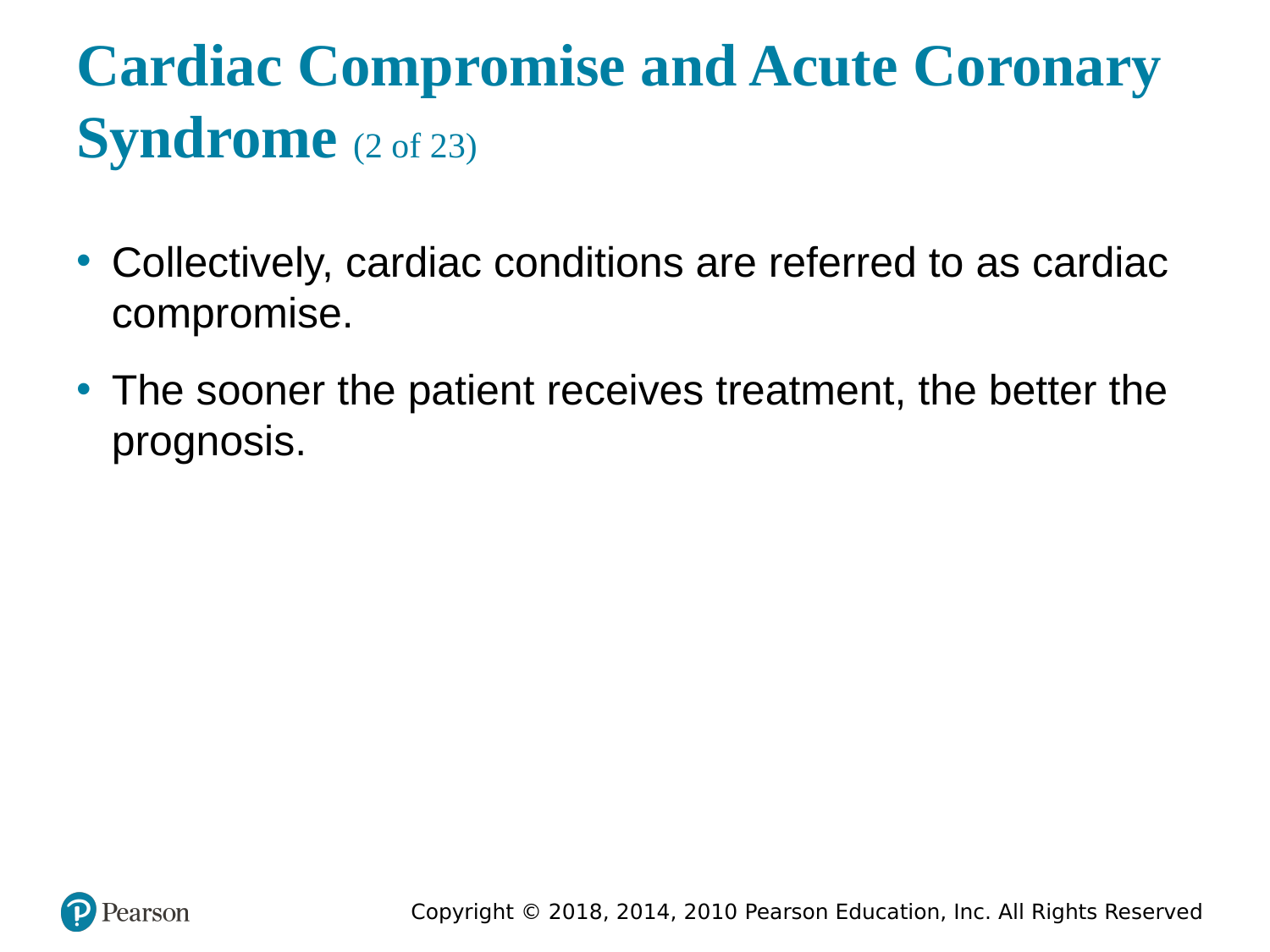

# Cardiac Compromise and Acute Coronary Syndrome (2 of 23)
Collectively, cardiac conditions are referred to as cardiac compromise.
The sooner the patient receives treatment, the better the prognosis.